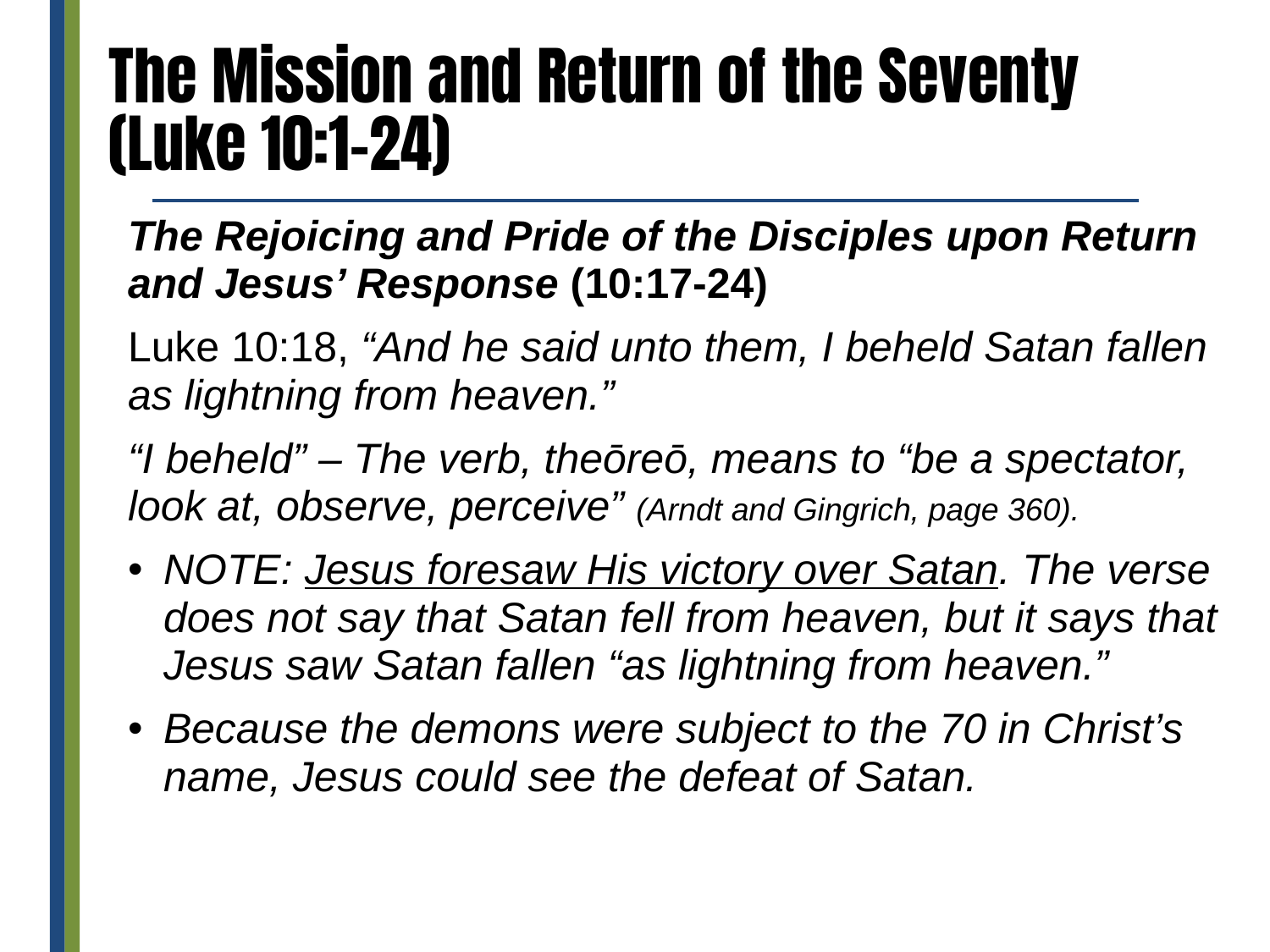

# The Mission and Return of the Seventy (Luke 10:1-24)
The Rejoicing and Pride of the Disciples upon Return and Jesus’ Response (10:17-24)
Luke 10:18, “And he said unto them, I beheld Satan fallen as lightning from heaven.”
“I beheld” – The verb, theōreō, means to “be a spectator, look at, observe, perceive” (Arndt and Gingrich, page 360).
NOTE: Jesus foresaw His victory over Satan. The verse does not say that Satan fell from heaven, but it says that Jesus saw Satan fallen “as lightning from heaven.”
Because the demons were subject to the 70 in Christ’s name, Jesus could see the defeat of Satan.